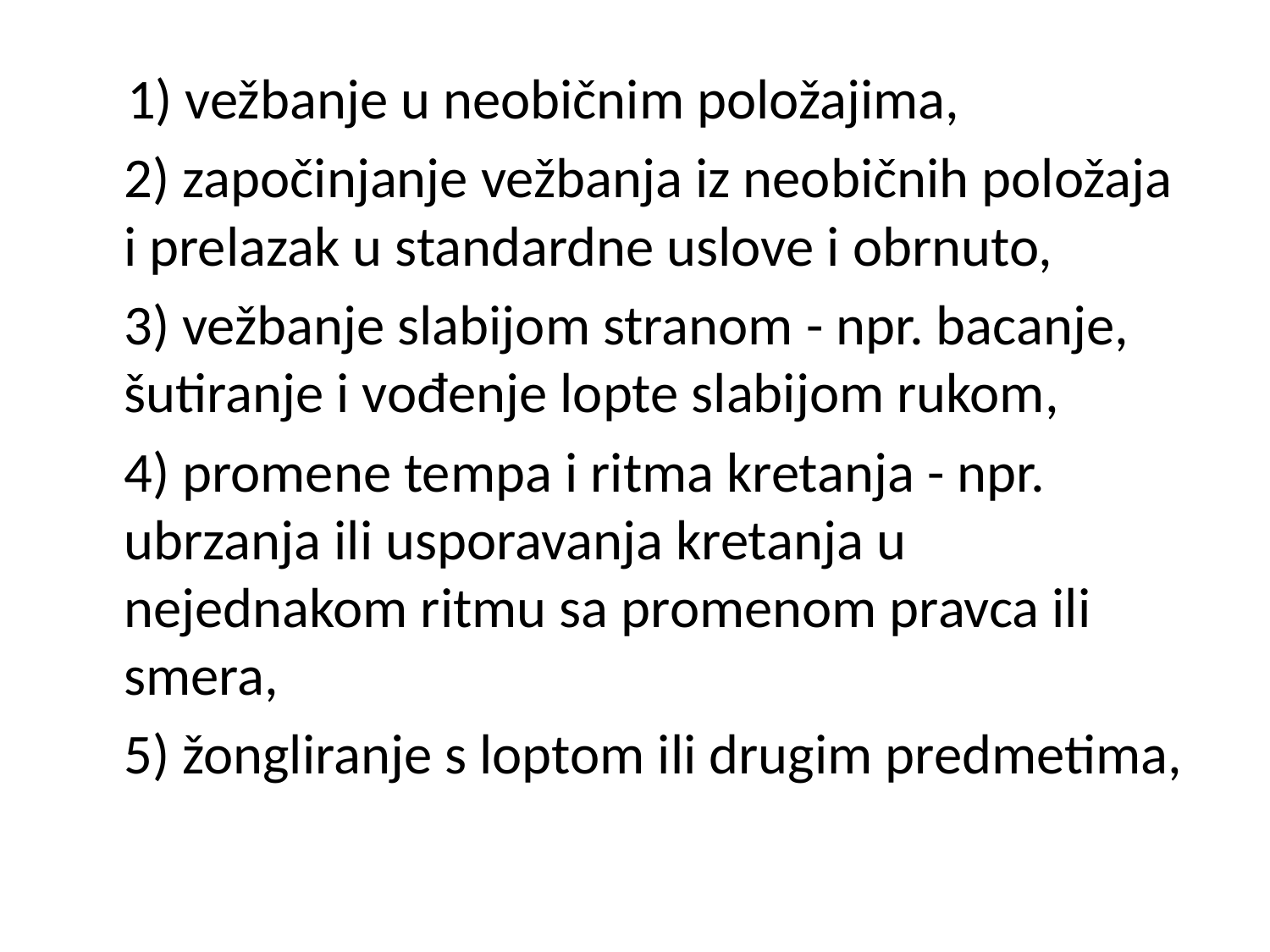

1) vežbanje u neobičnim položajima,
	2) započinjanje vežbanja iz neobičnih položaja i prelazak u standardne uslove i obrnuto,
	3) vežbanje slabijom stranom - npr. bacanje, šutiranje i vođenje lopte slabijom rukom,
	4) promene tempa i ritma kretanja - npr. ubrzanja ili usporavanja kretanja u nejednakom ritmu sa promenom pravca ili smera,
	5) žongliranje s loptom ili drugim predmetima,